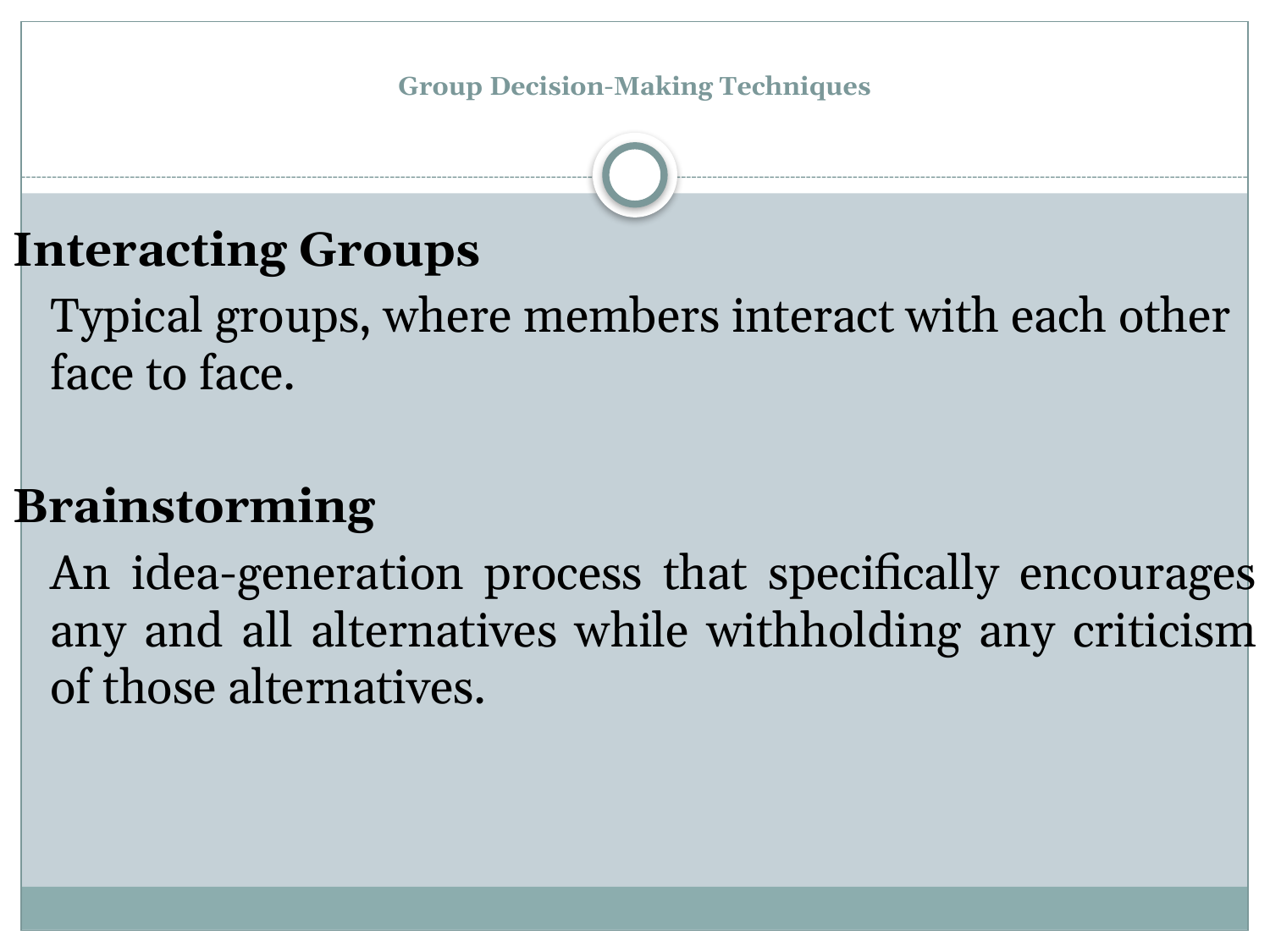

# Group Decision-Making Techniques
Interacting Groups
	Typical groups, where members interact with each other face to face.

Brainstorming
	An idea-generation process that specifically encourages any and all alternatives while withholding any criticism of those alternatives.